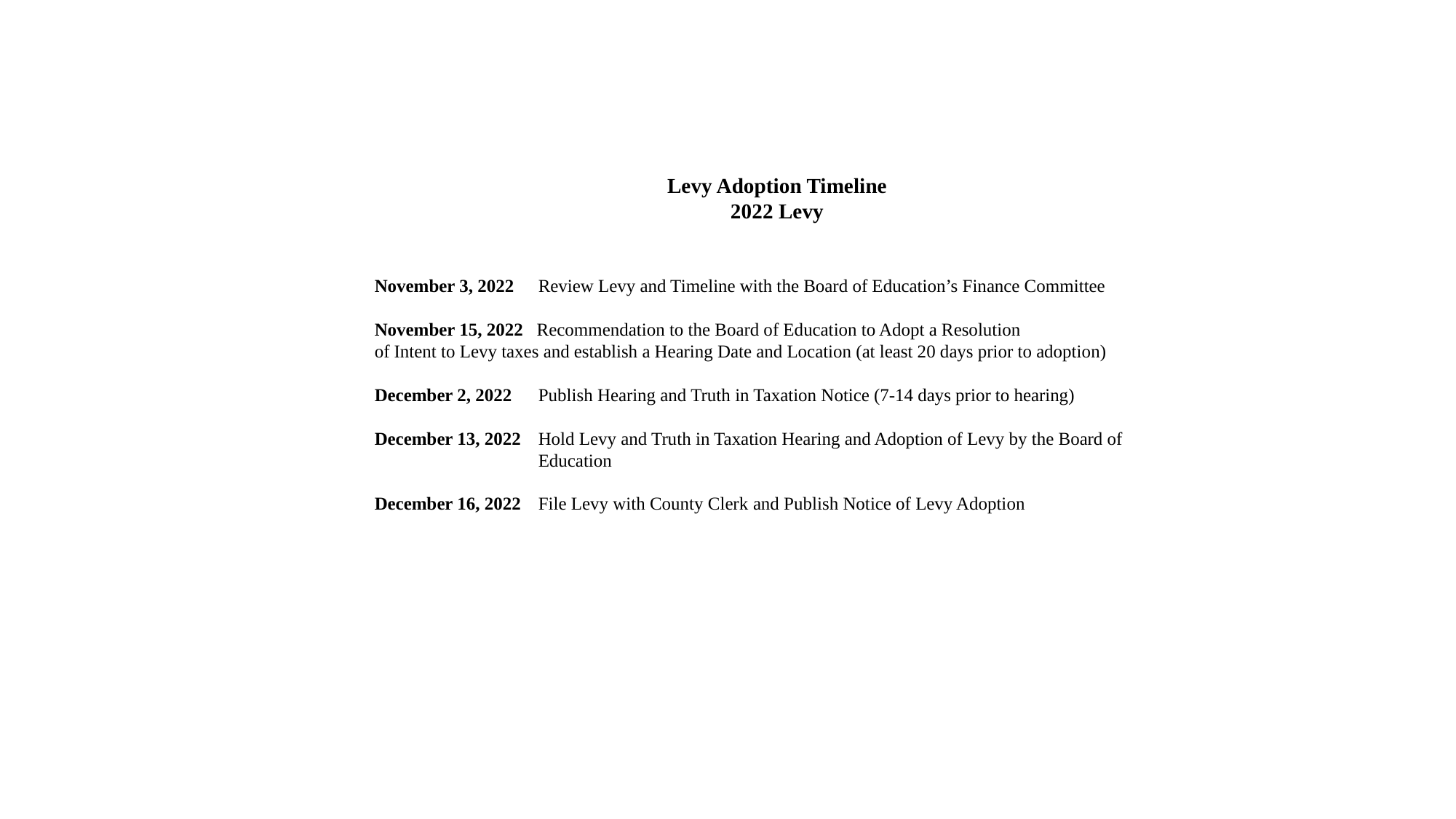

Levy Adoption Timeline
2022 Levy

November 3, 2022	Review Levy and Timeline with the Board of Education’s Finance Committee

November 15, 2022   Recommendation to the Board of Education to Adopt a Resolution
of Intent to Levy taxes and establish a Hearing Date and Location (at least 20 days prior to adoption)

December 2, 2022	Publish Hearing and Truth in Taxation Notice (7-14 days prior to hearing)

December 13, 2022	Hold Levy and Truth in Taxation Hearing and Adoption of Levy by the Board of Education

December 16, 2022	File Levy with County Clerk and Publish Notice of Levy Adoption